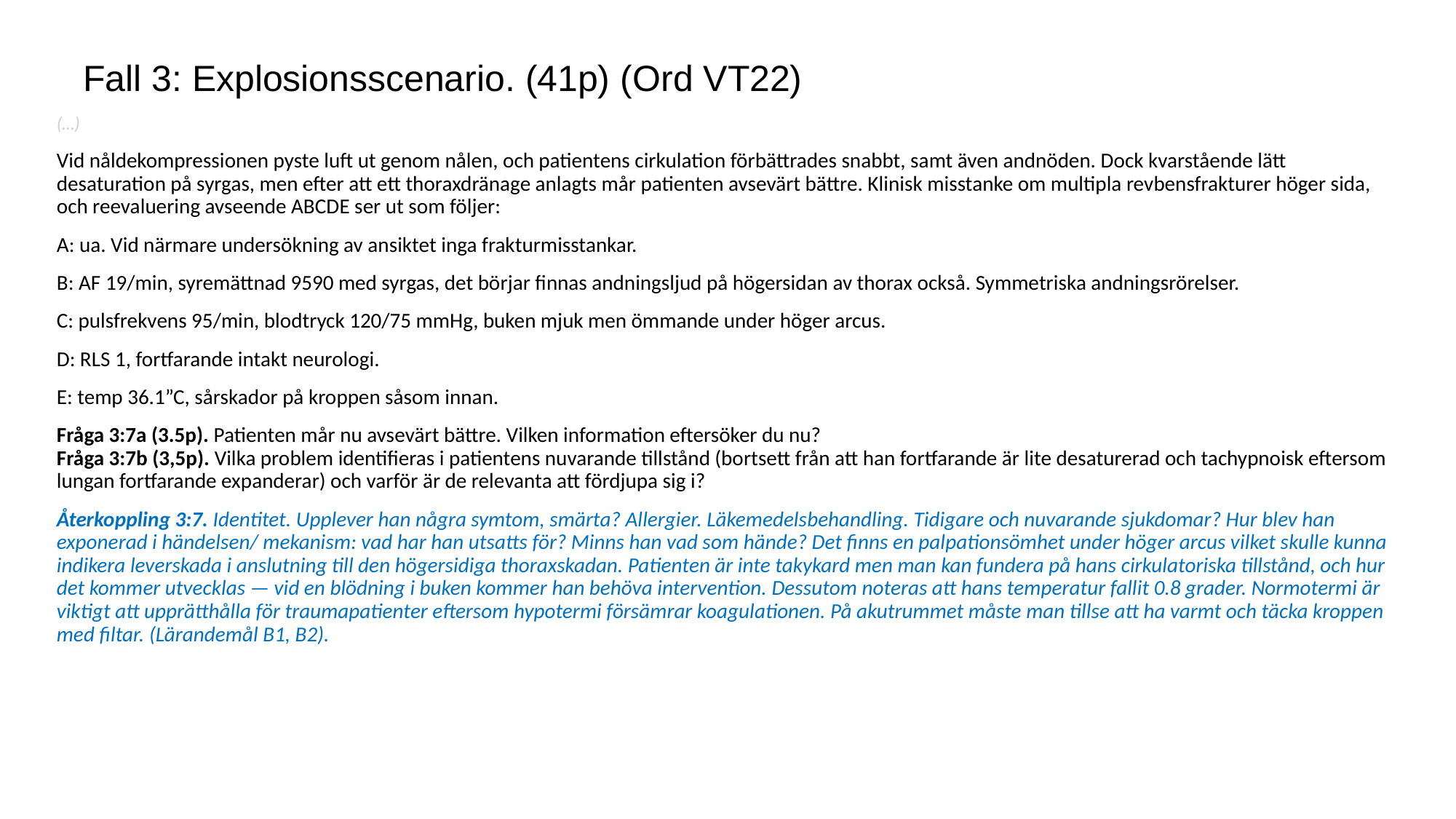

# Fall 3: Explosionsscenario. (41p) (Ord VT22)
(…)
Vid nåldekompressionen pyste luft ut genom nålen, och patientens cirkulation förbättrades snabbt, samt även andnöden. Dock kvarstående lätt desaturation på syrgas, men efter att ett thoraxdränage anlagts mår patienten avsevärt bättre. Klinisk misstanke om multipla revbensfrakturer höger sida, och reevaluering avseende ABCDE ser ut som följer:
A: ua. Vid närmare undersökning av ansiktet inga frakturmisstankar.
B: AF 19/min, syremättnad 9590 med syrgas, det börjar finnas andningsljud på högersidan av thorax också. Symmetriska andningsrörelser.
C: pulsfrekvens 95/min, blodtryck 120/75 mmHg, buken mjuk men ömmande under höger arcus.
D: RLS 1, fortfarande intakt neurologi.
E: temp 36.1”C, sårskador på kroppen såsom innan.
Fråga 3:7a (3.5p). Patienten mår nu avsevärt bättre. Vilken information eftersöker du nu?
Fråga 3:7b (3,5p). Vilka problem identifieras i patientens nuvarande tillstånd (bortsett från att han fortfarande är lite desaturerad och tachypnoisk eftersom lungan fortfarande expanderar) och varför är de relevanta att fördjupa sig i?
Återkoppling 3:7. Identitet. Upplever han några symtom, smärta? Allergier. Läkemedelsbehandling. Tidigare och nuvarande sjukdomar? Hur blev han exponerad i händelsen/ mekanism: vad har han utsatts för? Minns han vad som hände? Det finns en palpationsömhet under höger arcus vilket skulle kunna indikera leverskada i anslutning till den högersidiga thoraxskadan. Patienten är inte takykard men man kan fundera på hans cirkulatoriska tillstånd, och hur det kommer utvecklas — vid en blödning i buken kommer han behöva intervention. Dessutom noteras att hans temperatur fallit 0.8 grader. Normotermi är viktigt att upprätthålla för traumapatienter eftersom hypotermi försämrar koagulationen. På akutrummet måste man tillse att ha varmt och täcka kroppen med filtar. (Lärandemål B1, B2).